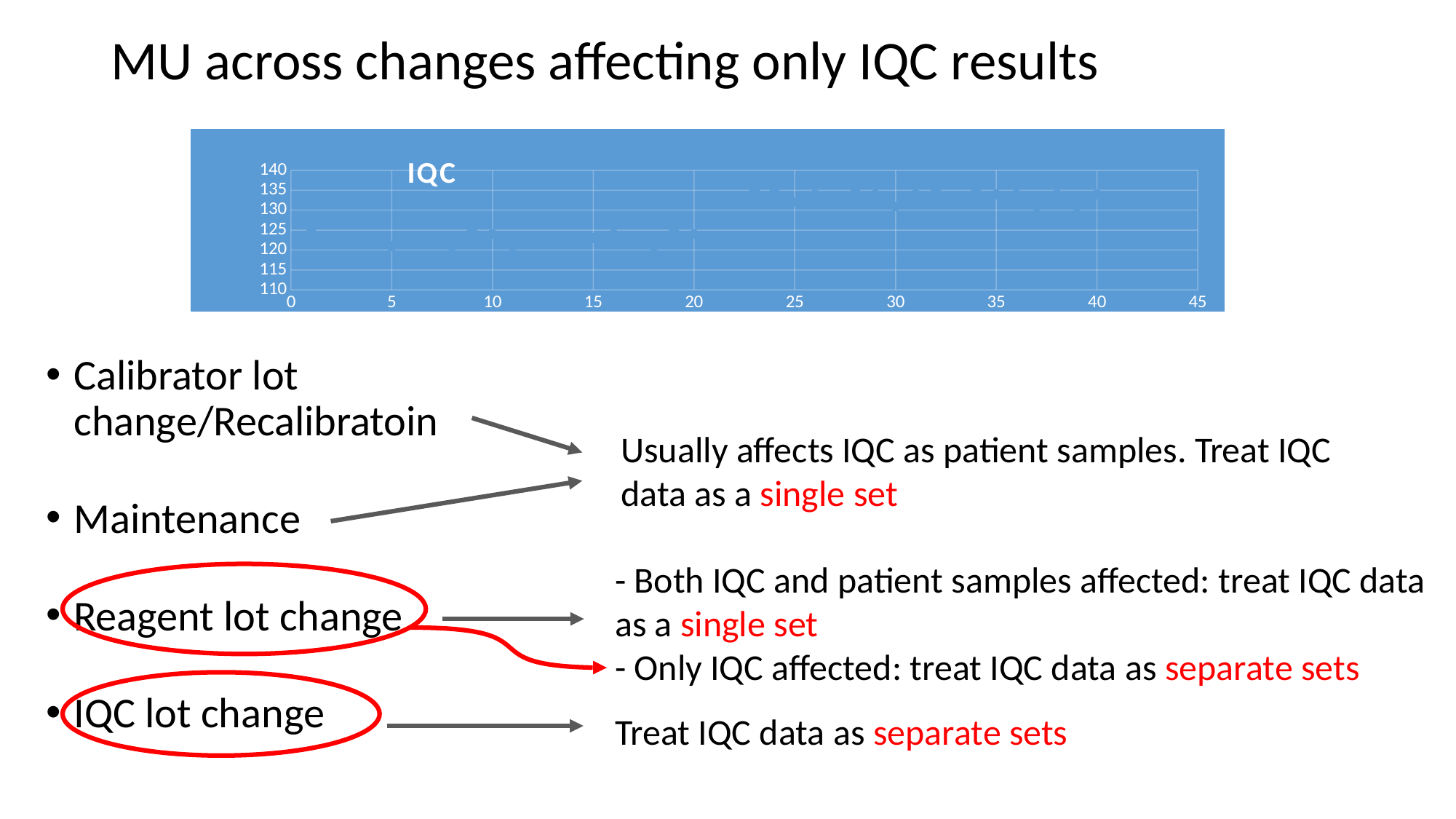

# MU across changes affecting only IQC results

### Chart: IQC

| Category |  |
|---|---|
Calibrator lot change/Recalibratoin
Maintenance
Reagent lot change
IQC lot change
Usually affects IQC as patient samples. Treat IQC data as a single set
- Both IQC and patient samples affected: treat IQC data as a single set
- Only IQC affected: treat IQC data as separate sets

Treat IQC data as separate sets